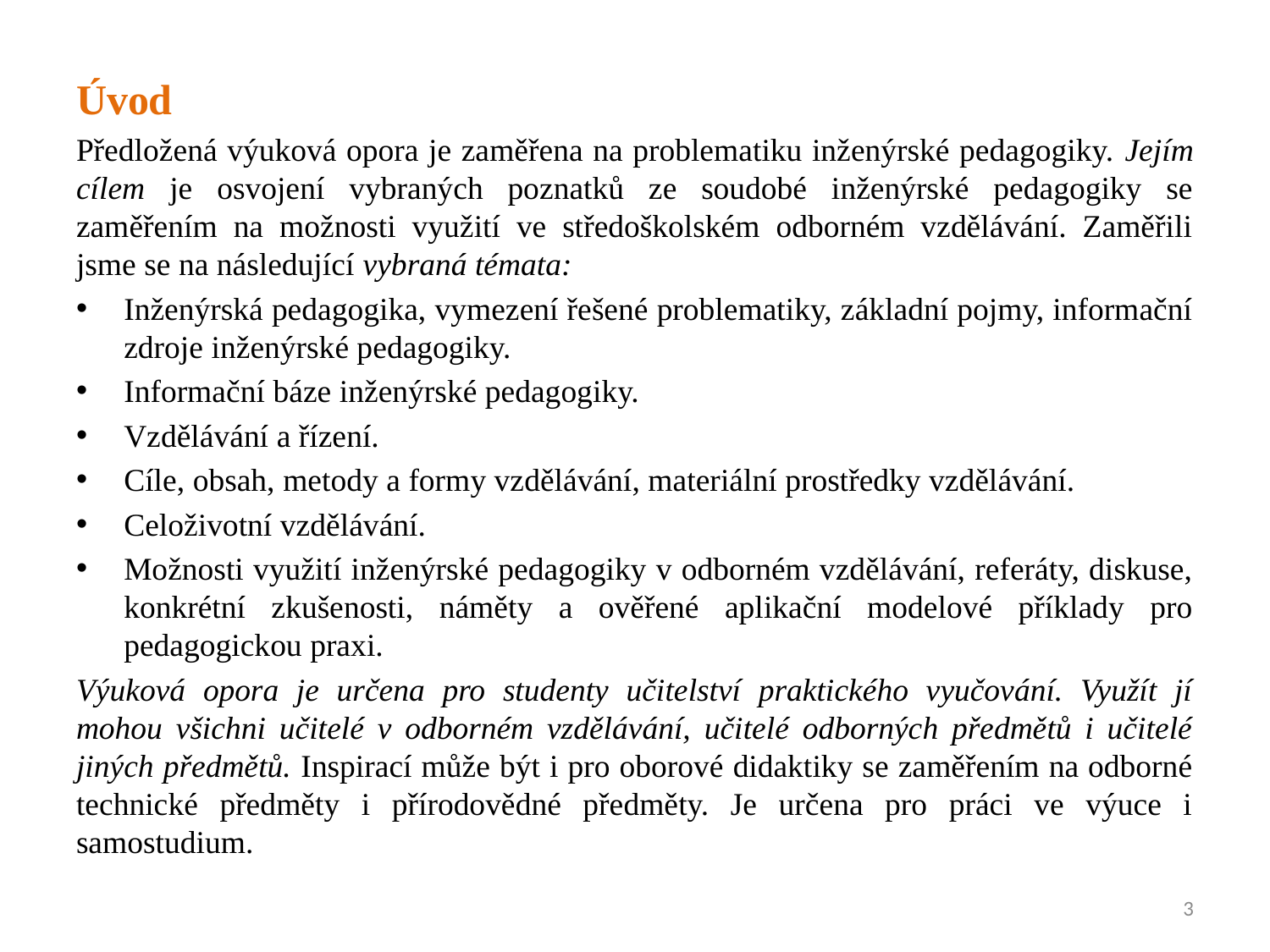

Úvod
Předložená výuková opora je zaměřena na problematiku inženýrské pedagogiky. Jejím cílem je osvojení vybraných poznatků ze soudobé inženýrské pedagogiky se zaměřením na možnosti využití ve středoškolském odborném vzdělávání. Zaměřili jsme se na následující vybraná témata:
Inženýrská pedagogika, vymezení řešené problematiky, základní pojmy, informační zdroje inženýrské pedagogiky.
Informační báze inženýrské pedagogiky.
Vzdělávání a řízení.
Cíle, obsah, metody a formy vzdělávání, materiální prostředky vzdělávání.
Celoživotní vzdělávání.
Možnosti využití inženýrské pedagogiky v odborném vzdělávání, referáty, diskuse, konkrétní zkušenosti, náměty a ověřené aplikační modelové příklady pro pedagogickou praxi.
Výuková opora je určena pro studenty učitelství praktického vyučování. Využít jí mohou všichni učitelé v odborném vzdělávání, učitelé odborných předmětů i učitelé jiných předmětů. Inspirací může být i pro oborové didaktiky se zaměřením na odborné technické předměty i přírodovědné předměty. Je určena pro práci ve výuce i samostudium.

3